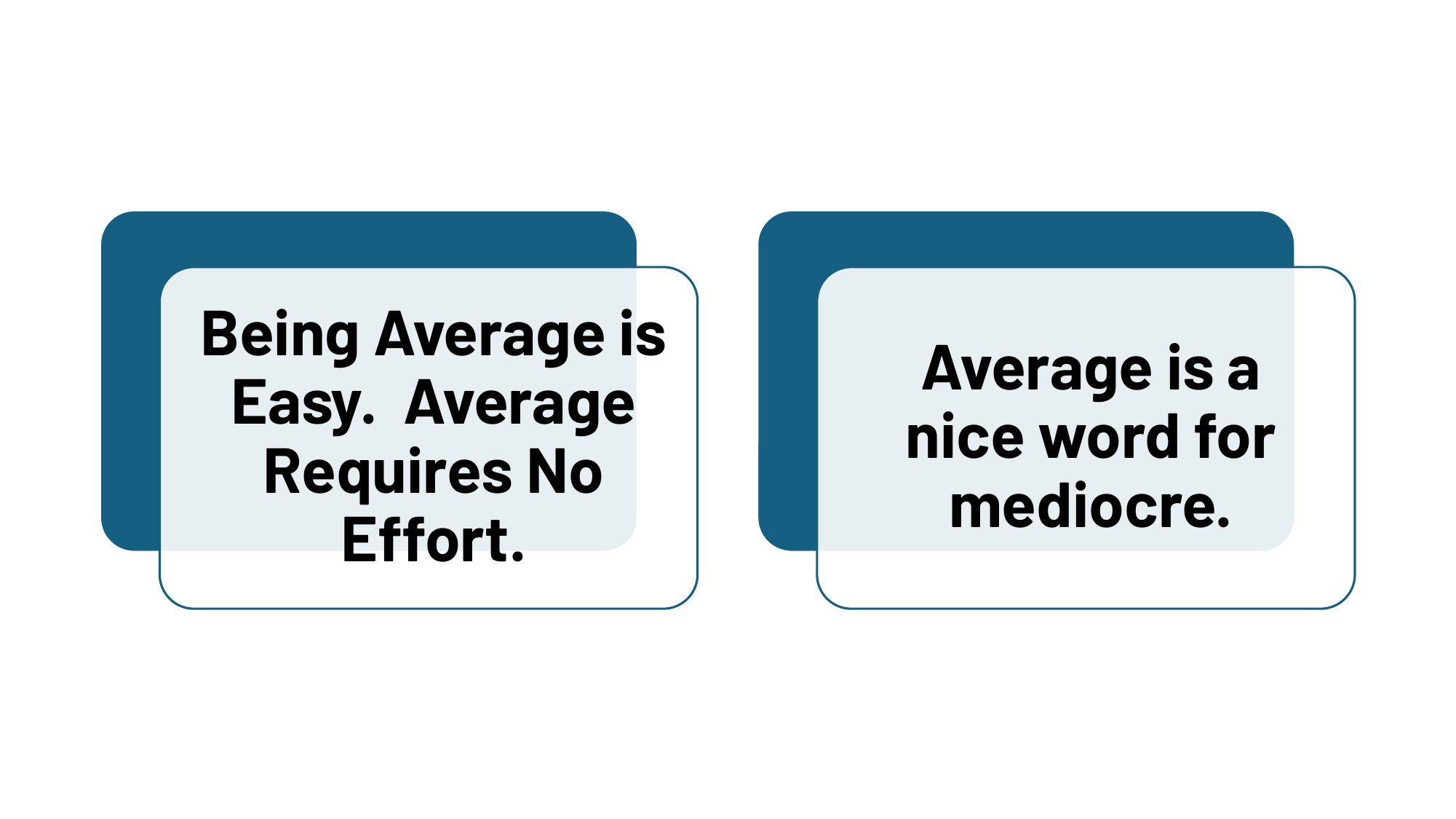

Being Average is Easy.  Average Requires No Effort.
Average is a nice word for mediocre.
33